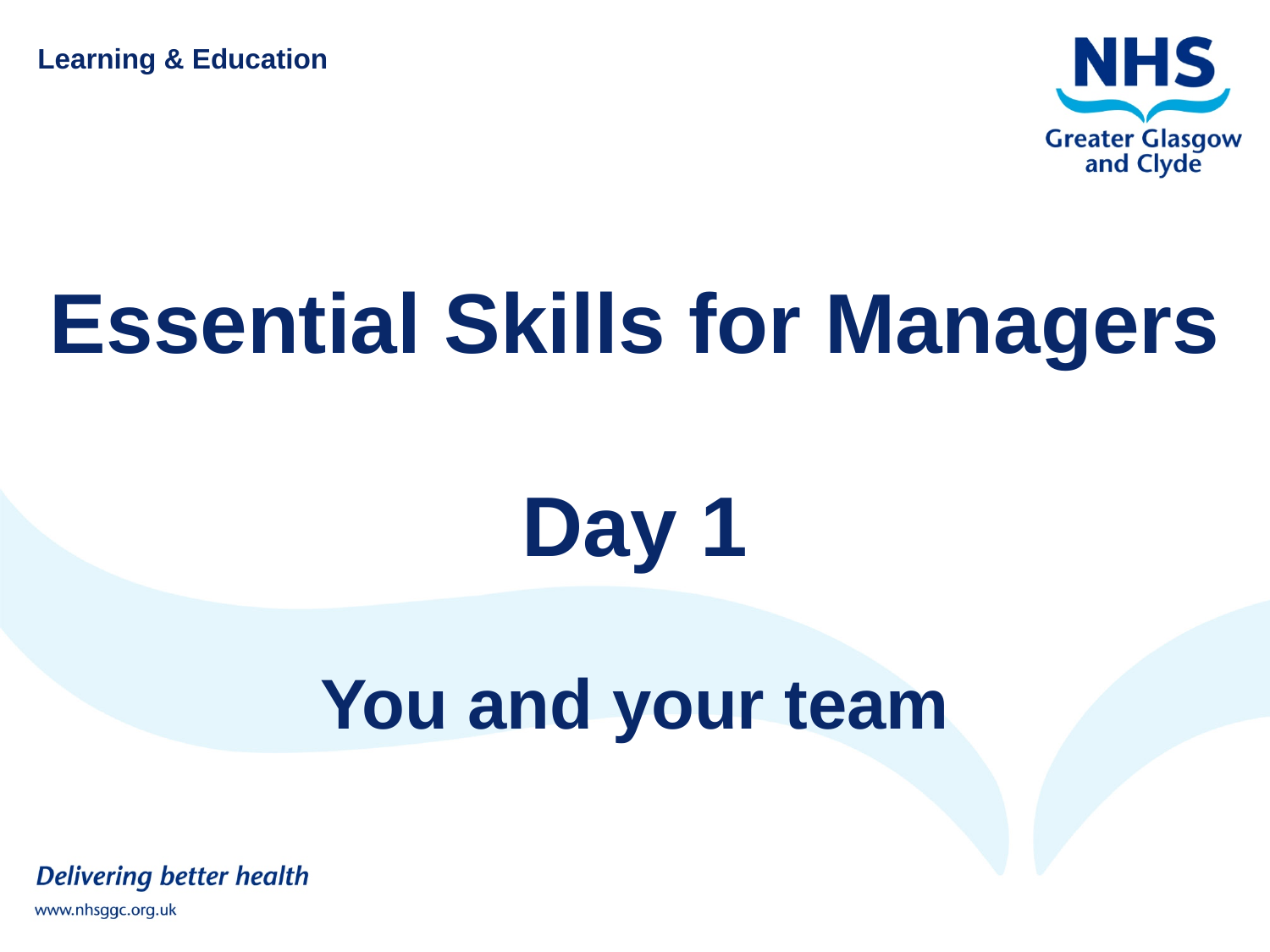

# Essential Skills for Managers Day 1 You and your team